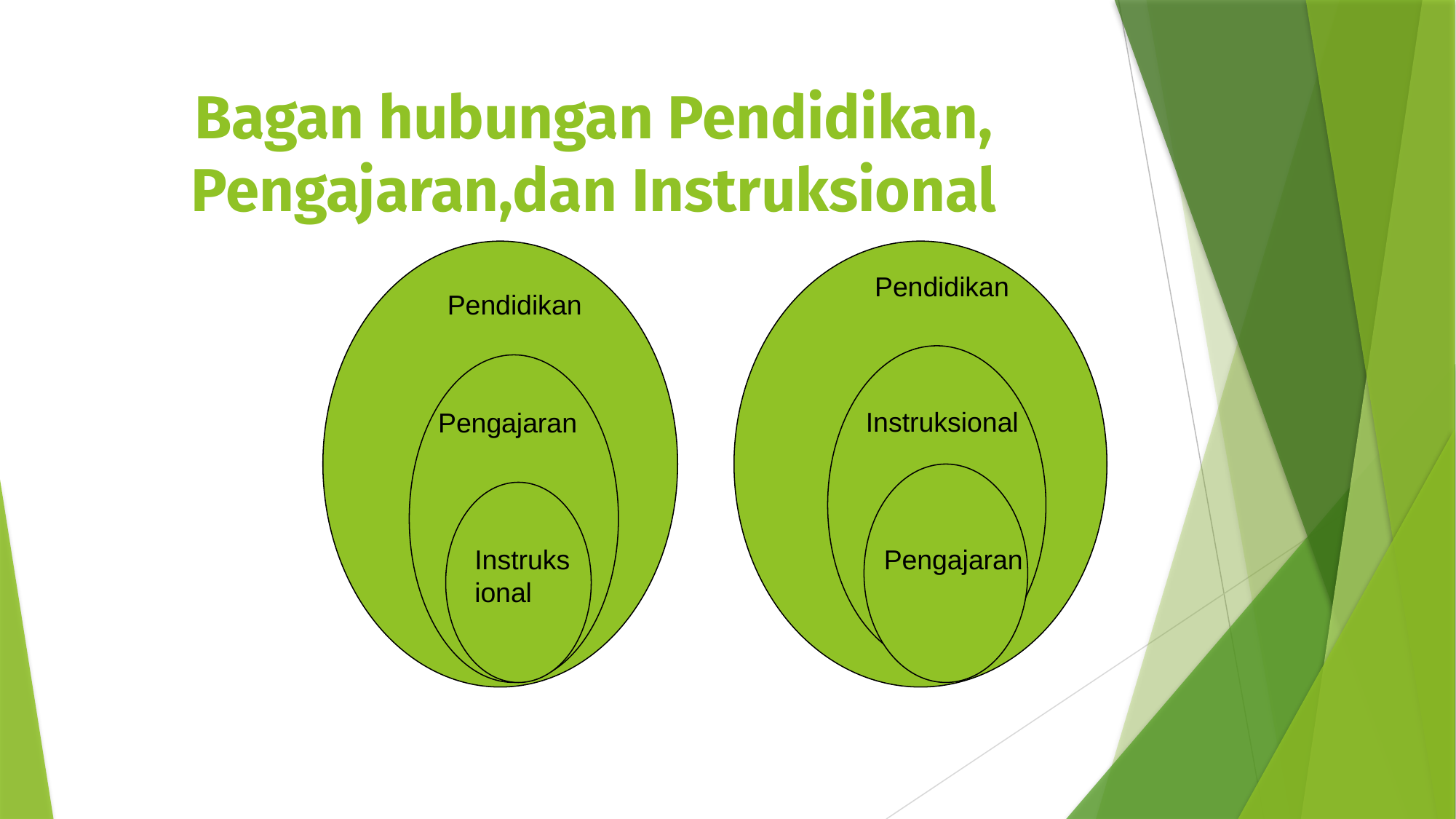

# Bagan hubungan Pendidikan, Pengajaran,dan Instruksional

Pendidikan
Pendidikan

Instruksional
Pengajaran

Instruksional
Pengajaran